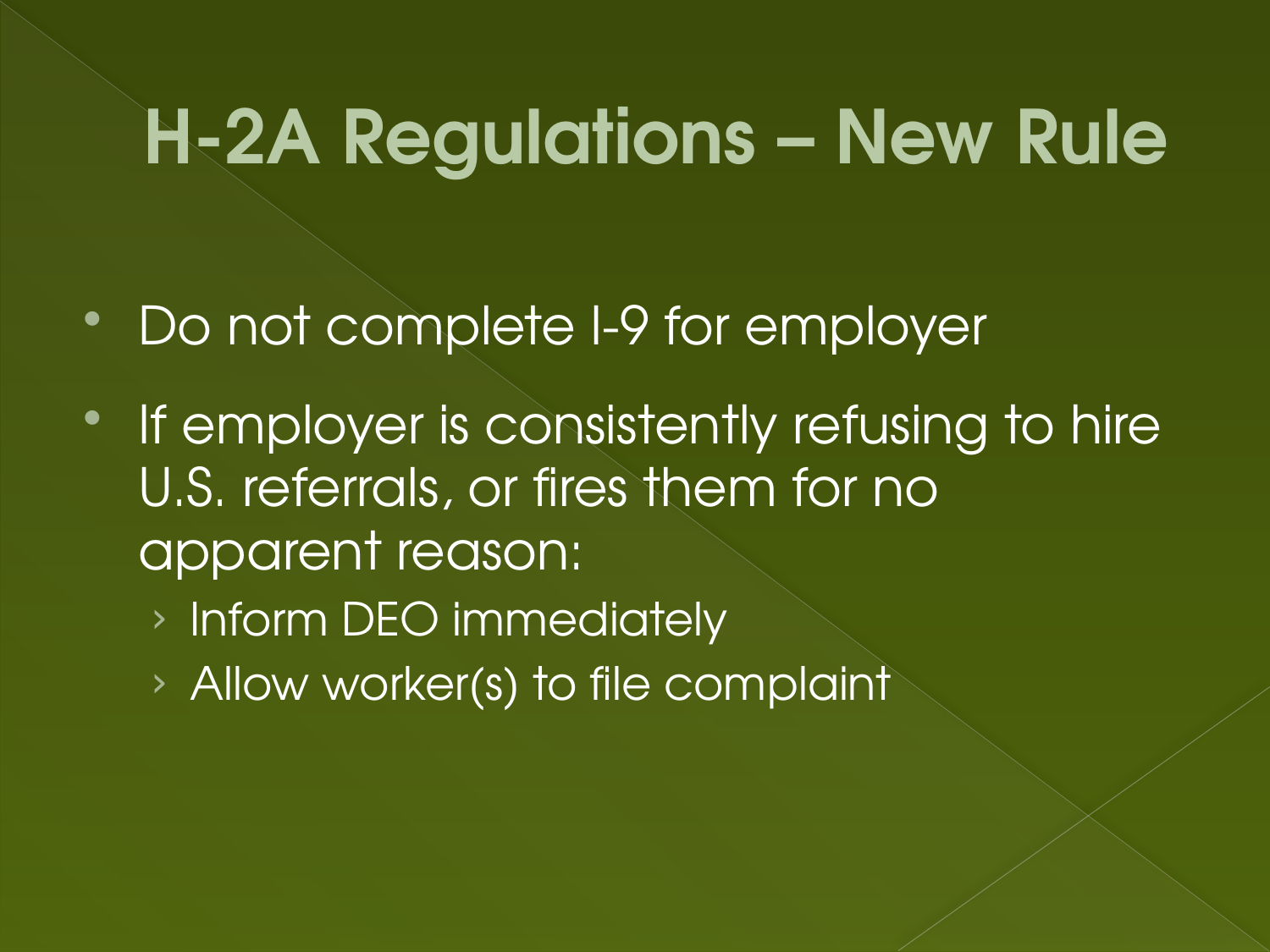

# H-2A Regulations – New Rule
Do not complete I-9 for employer

If employer is consistently refusing to hire U.S. referrals, or fires them for no apparent reason:
Inform DEO immediately
Allow worker(s) to file complaint